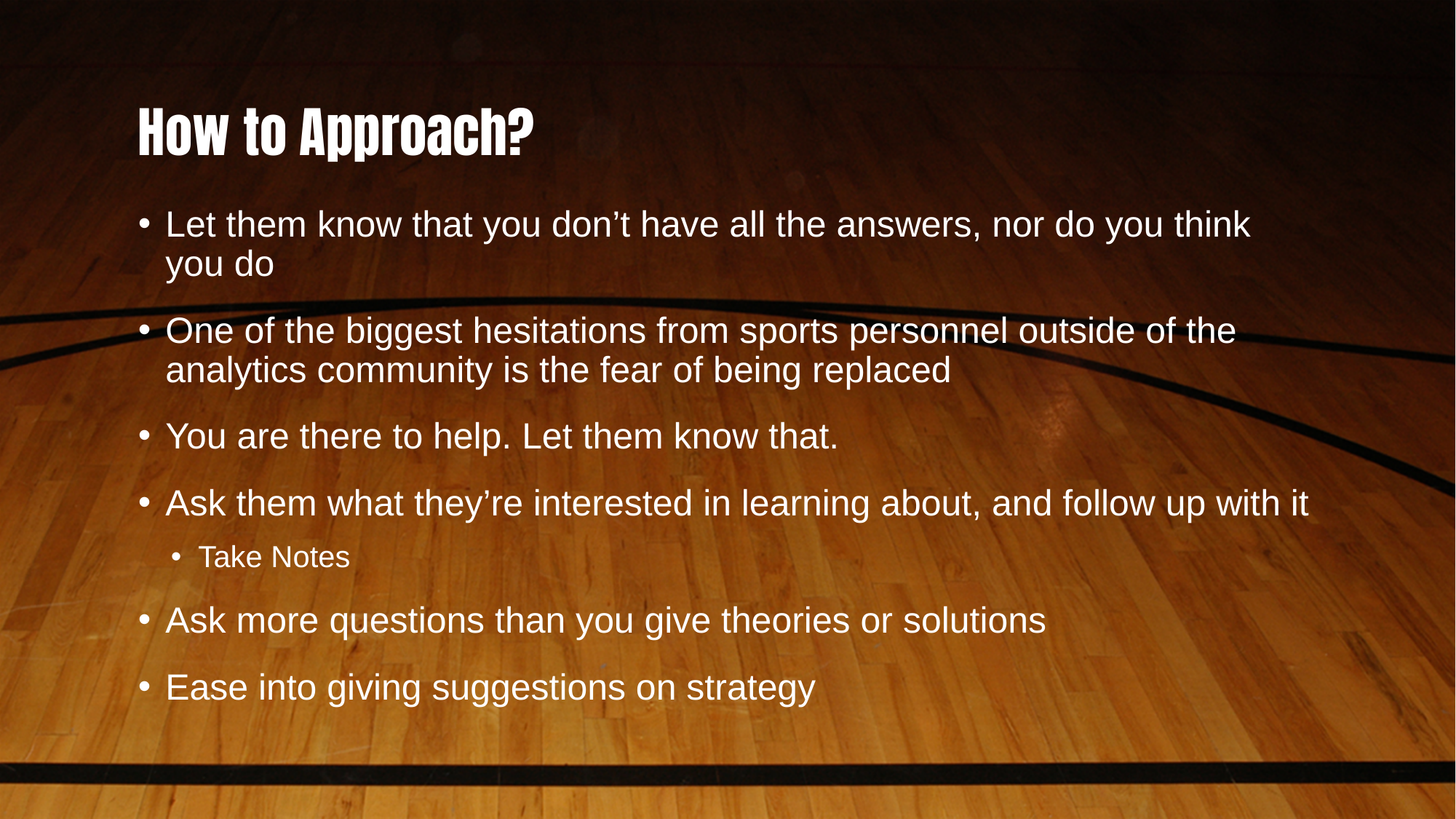

# How to Approach?
Let them know that you don’t have all the answers, nor do you think you do
One of the biggest hesitations from sports personnel outside of the analytics community is the fear of being replaced
You are there to help. Let them know that.
Ask them what they’re interested in learning about, and follow up with it
Take Notes
Ask more questions than you give theories or solutions
Ease into giving suggestions on strategy